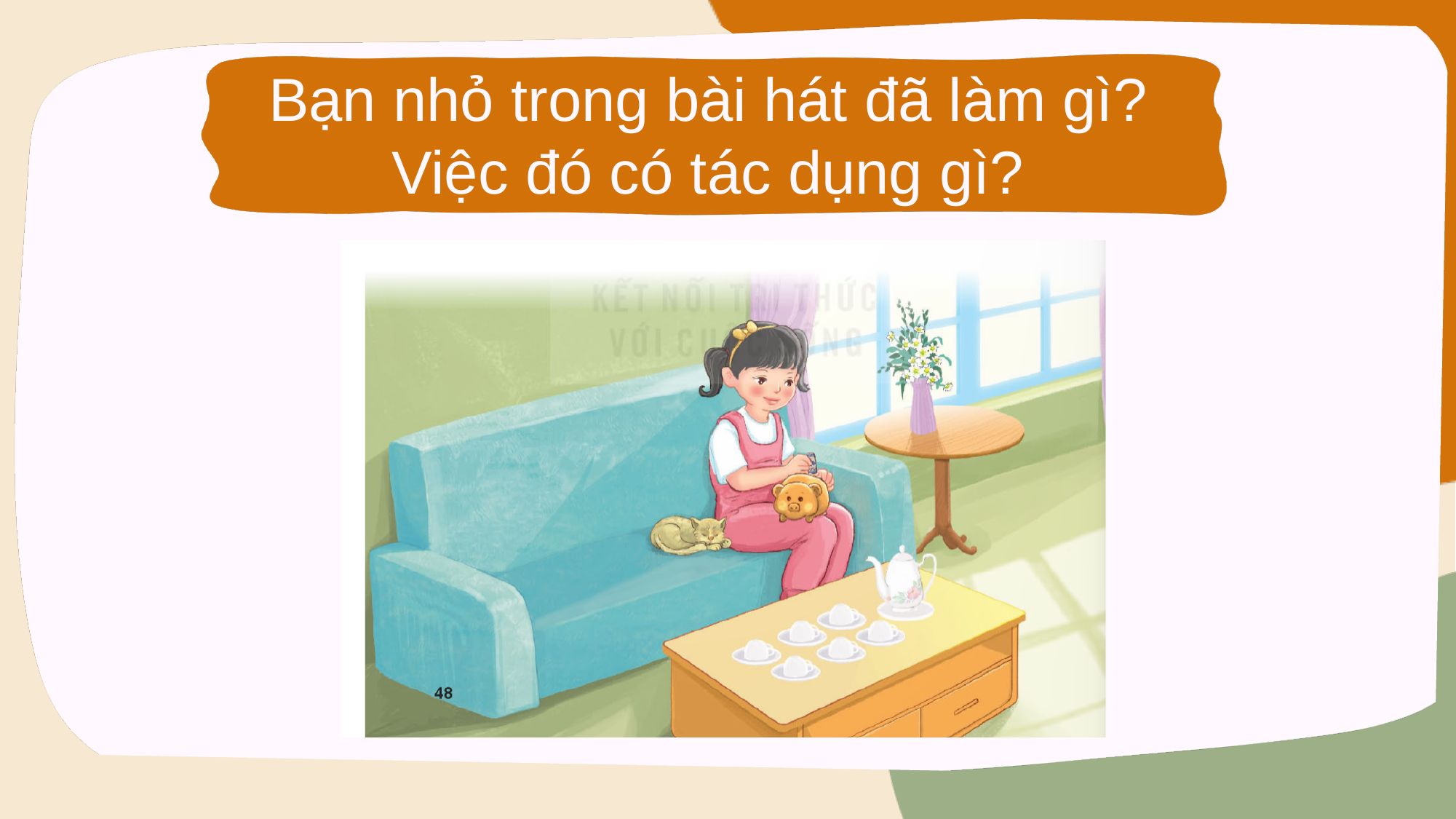

Bạn nhỏ trong bài hát đã làm gì? Việc đó có tác dụng gì?